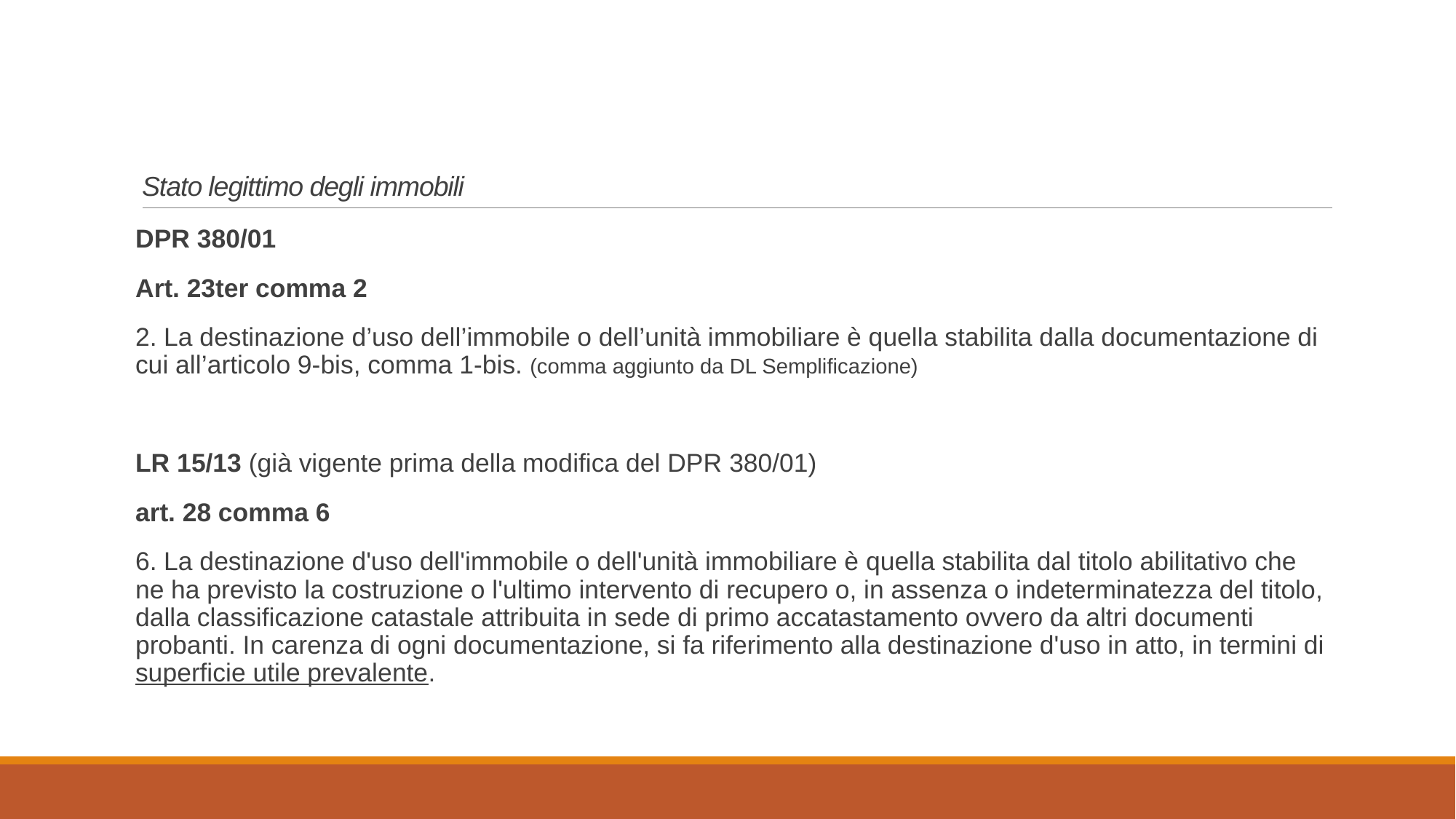

# Stato legittimo degli immobili
DPR 380/01
Art. 23ter comma 2
2. La destinazione d’uso dell’immobile o dell’unità immobiliare è quella stabilita dalla documentazione di cui all’articolo 9-bis, comma 1-bis. (comma aggiunto da DL Semplificazione)

LR 15/13 (già vigente prima della modifica del DPR 380/01)
art. 28 comma 6
6. La destinazione d'uso dell'immobile o dell'unità immobiliare è quella stabilita dal titolo abilitativo che ne ha previsto la costruzione o l'ultimo intervento di recupero o, in assenza o indeterminatezza del titolo, dalla classificazione catastale attribuita in sede di primo accatastamento ovvero da altri documenti probanti. In carenza di ogni documentazione, si fa riferimento alla destinazione d'uso in atto, in termini di superficie utile prevalente.